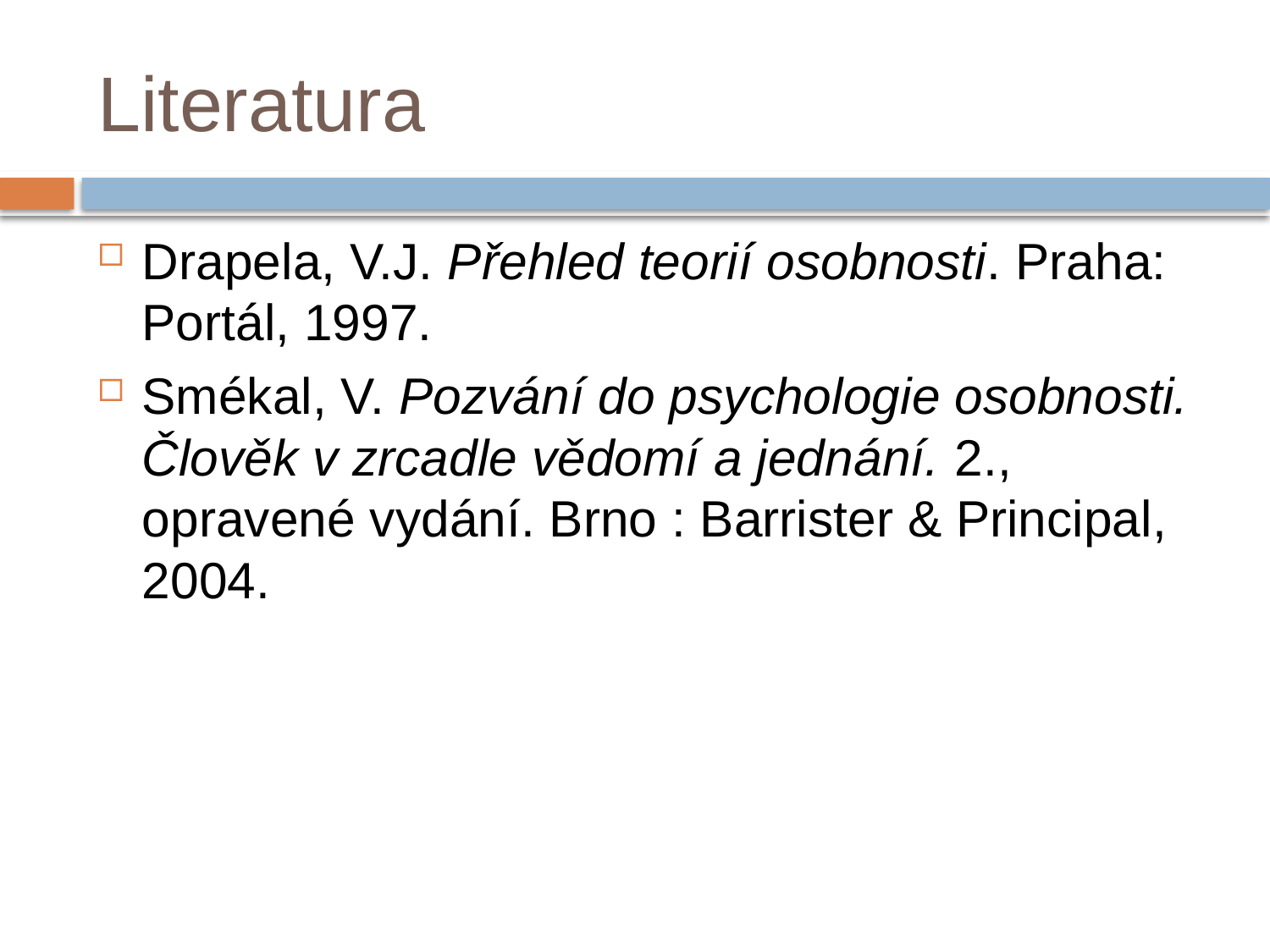

# Literatura
Drapela, V.J. Přehled teorií osobnosti. Praha: Portál, 1997.
Smékal, V. Pozvání do psychologie osobnosti. Člověk v zrcadle vědomí a jednání. 2., opravené vydání. Brno : Barrister & Principal, 2004.